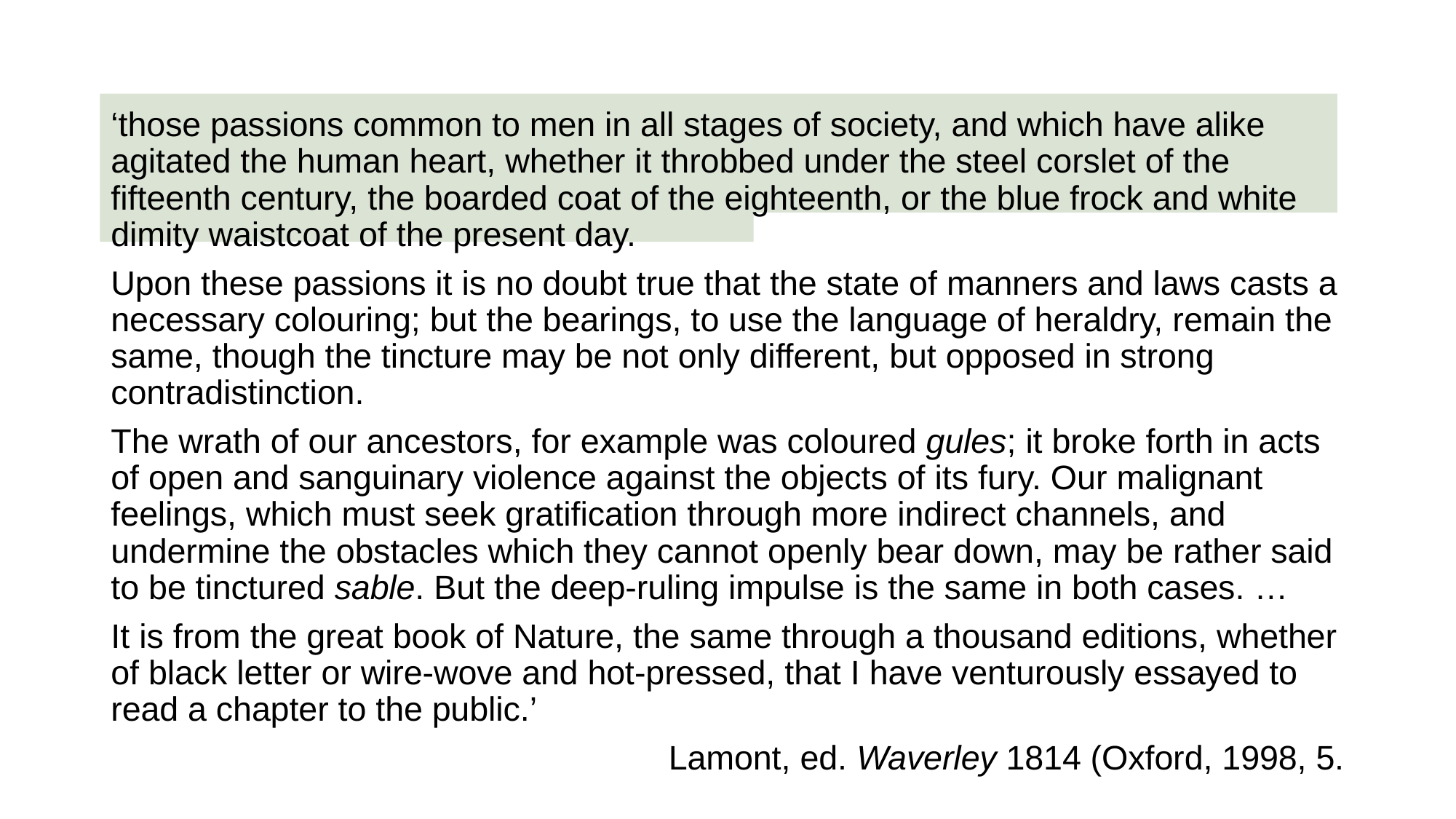

‘those passions common to men in all stages of society, and which have alike agitated the human heart, whether it throbbed under the steel corslet of the fifteenth century, the boarded coat of the eighteenth, or the blue frock and white dimity waistcoat of the present day.
Upon these passions it is no doubt true that the state of manners and laws casts a necessary colouring; but the bearings, to use the language of heraldry, remain the same, though the tincture may be not only different, but opposed in strong contradistinction.
The wrath of our ancestors, for example was coloured gules; it broke forth in acts of open and sanguinary violence against the objects of its fury. Our malignant feelings, which must seek gratification through more indirect channels, and undermine the obstacles which they cannot openly bear down, may be rather said to be tinctured sable. But the deep-ruling impulse is the same in both cases. …
It is from the great book of Nature, the same through a thousand editions, whether of black letter or wire-wove and hot-pressed, that I have venturously essayed to read a chapter to the public.’
Lamont, ed. Waverley 1814 (Oxford, 1998, 5.